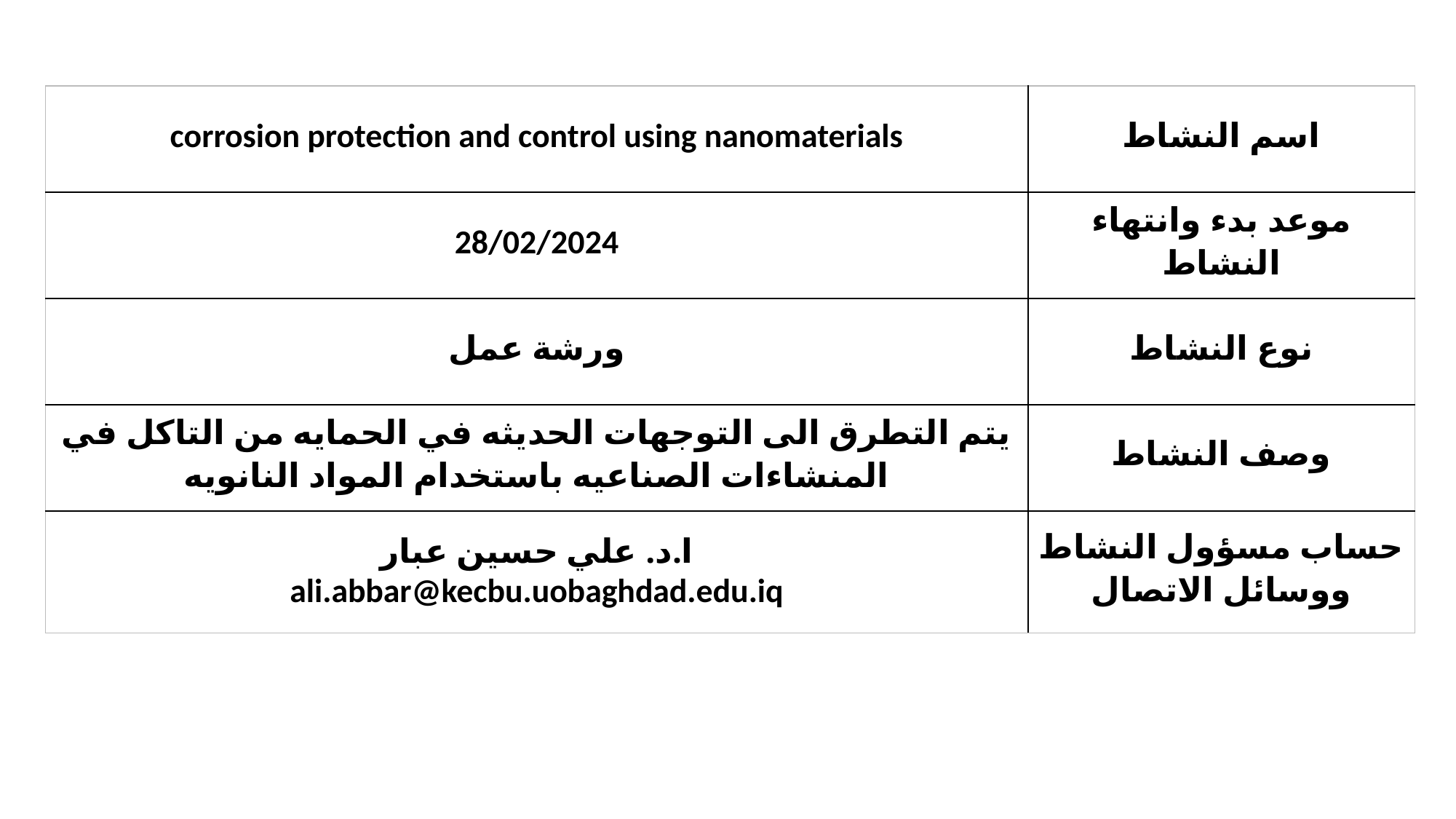

| corrosion protection and control using nanomaterials | اسم النشاط |
| --- | --- |
| 28/02/2024 | موعد بدء وانتهاء النشاط |
| ورشة عمل | نوع النشاط |
| يتم التطرق الى التوجهات الحديثه في الحمايه من التاكل في المنشاءات الصناعيه باستخدام المواد النانويه | وصف النشاط |
| ا.د. علي حسين عبار ali.abbar@kecbu.uobaghdad.edu.iq | حساب مسؤول النشاط ووسائل الاتصال |